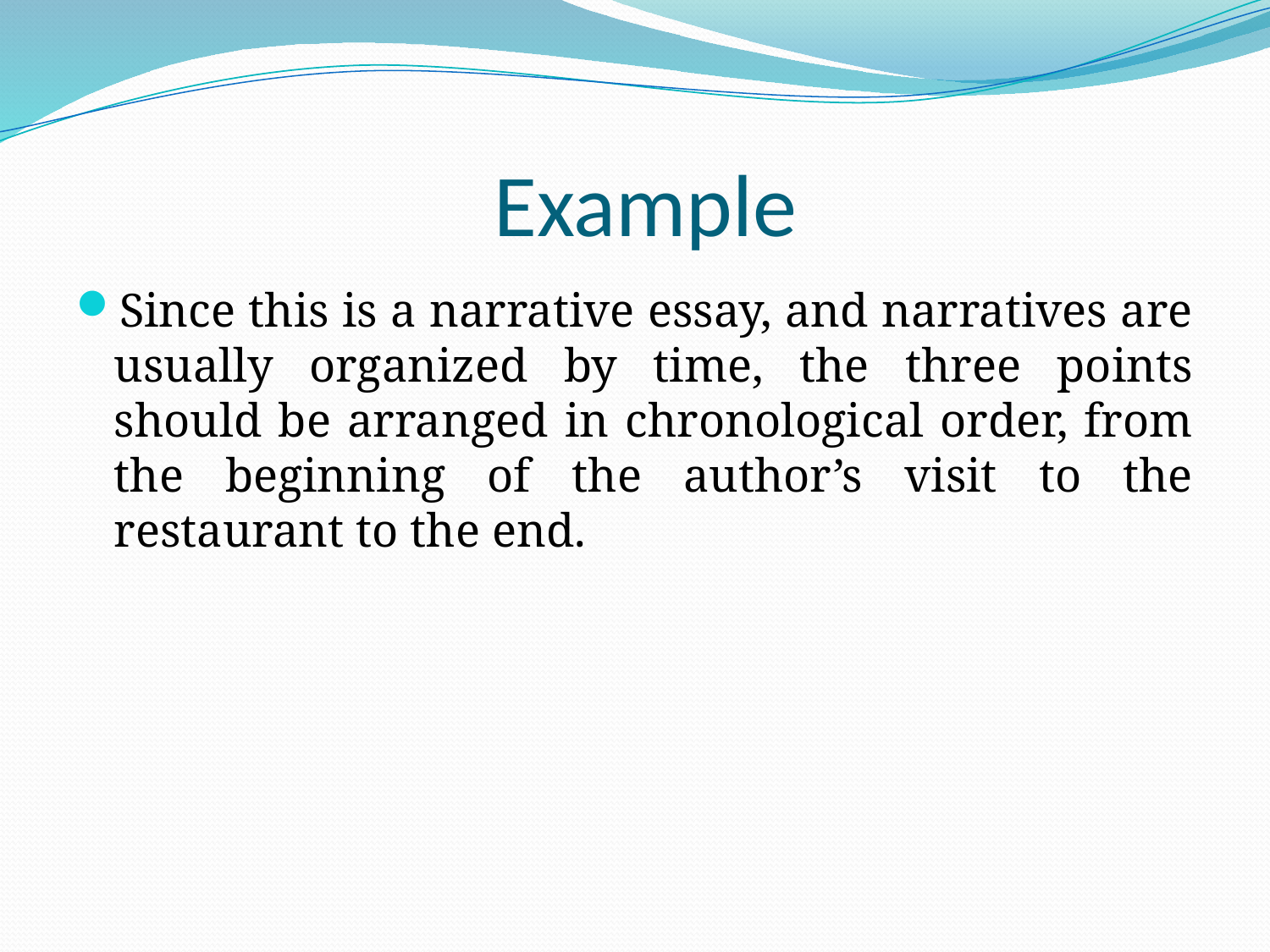

# Example
Since this is a narrative essay, and narratives are usually organized by time, the three points should be arranged in chronological order, from the beginning of the author’s visit to the restaurant to the end.